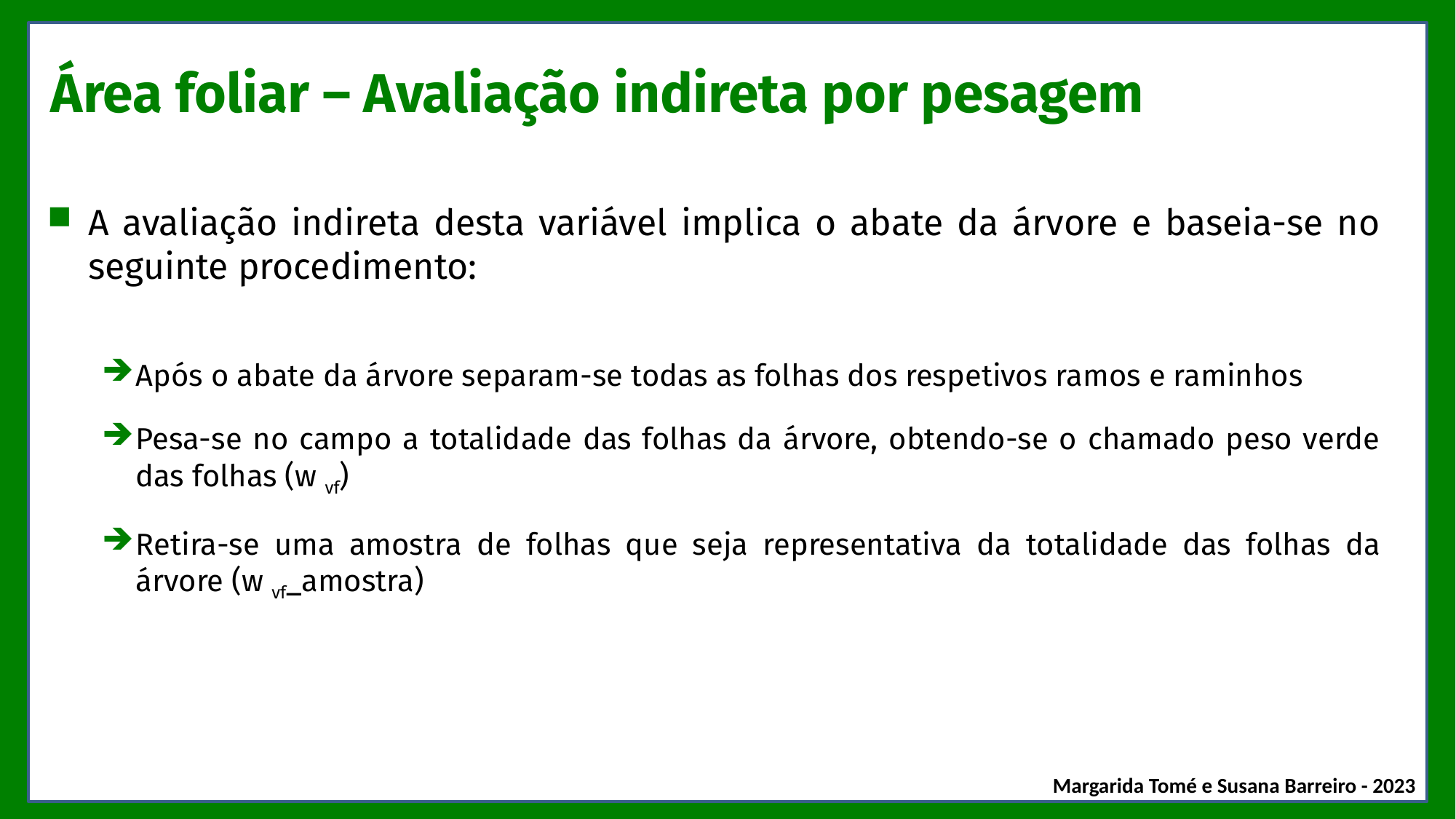

# Área foliar – Avaliação indireta por pesagem
A avaliação indireta desta variável implica o abate da árvore e baseia-se no seguinte procedimento:

Após o abate da árvore separam-se todas as folhas dos respetivos ramos e raminhos
Pesa-se no campo a totalidade das folhas da árvore, obtendo-se o chamado peso verde das folhas (w vf)
Retira-se uma amostra de folhas que seja representativa da totalidade das folhas da árvore (w vf_amostra)